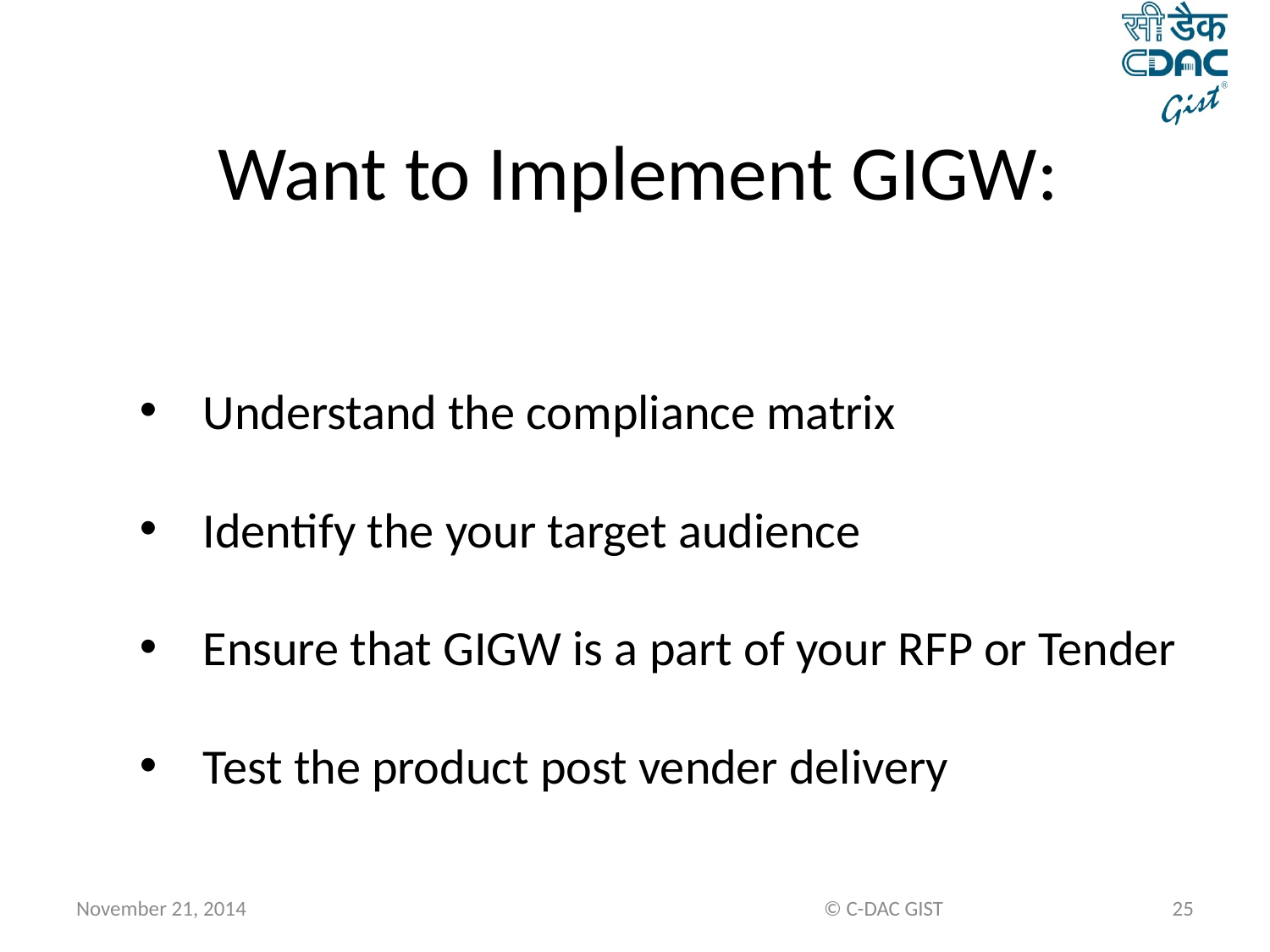

Want to Implement GIGW:
Understand the compliance matrix

Identify the your target audience

Ensure that GIGW is a part of your RFP or Tender

Test the product post vender delivery
November 21, 2014
© C-DAC GIST
25